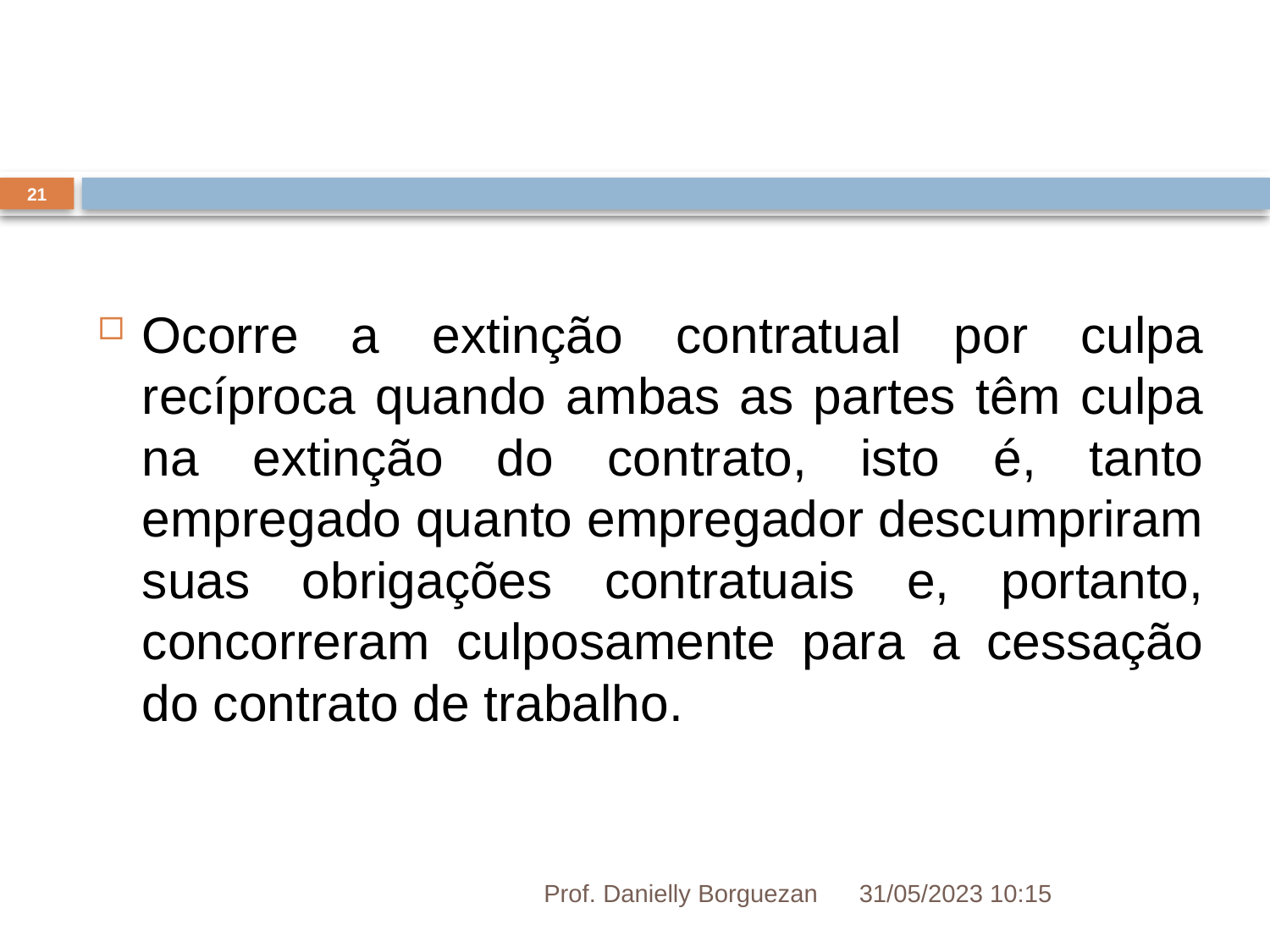

21

Ocorre a extinção contratual por culpa recíproca quando ambas as partes têm culpa na extinção do contrato, isto é, tanto empregado quanto empregador descumpriram suas obrigações contratuais e, portanto, concorreram culposamente para a cessação do contrato de trabalho.

Prof. Danielly Borguezan
31/05/2023 10:15